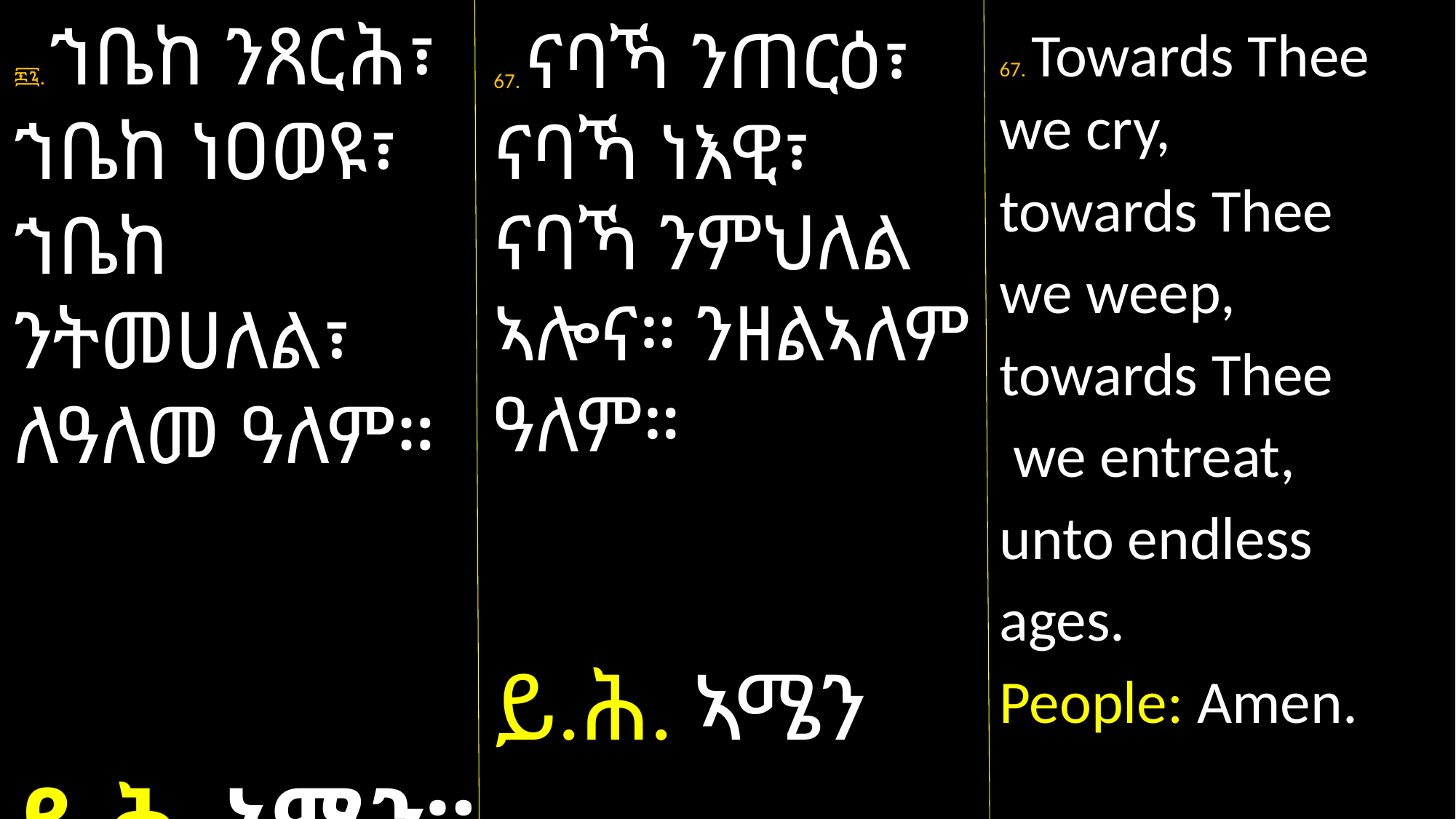

፷፯. ኀቤከ ንጸርሕ፣ ኀቤከ ነዐወዩ፣
ኀቤከ ንትመሀለል፣
ለዓለመ ዓለም።

ይ.ሕ. አሜን።
67. ናባኻ ንጠርዕ፣
ናባኻ ነእዊ፣
ናባኻ ንምህለል
ኣሎና። ንዘልኣለም ዓለም።

ይ.ሕ. ኣሜን
67. Towards Thee we cry,
towards Thee
we weep,
towards Thee
 we entreat,
unto endless
ages.
People: Amen.